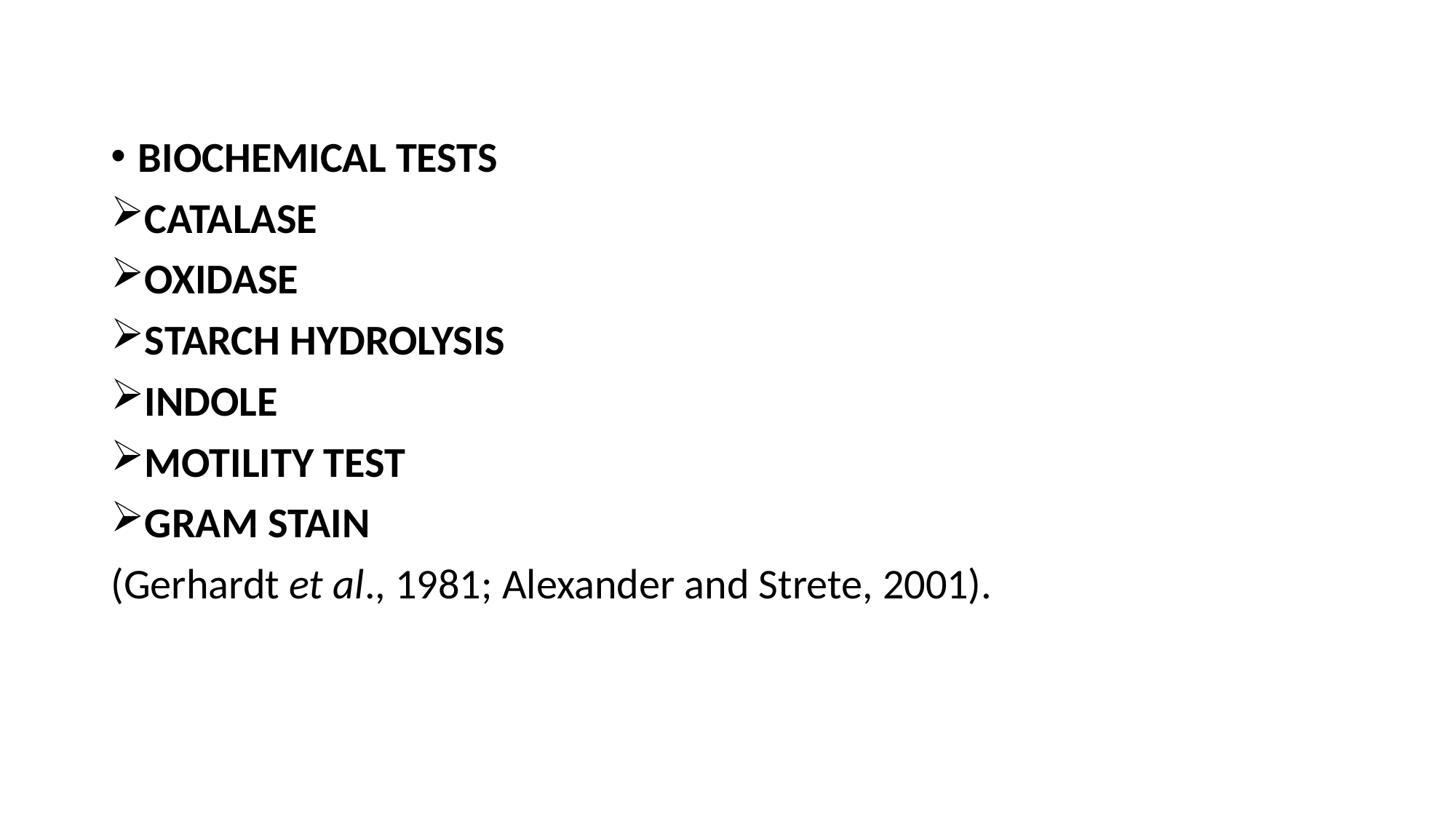

#
BIOCHEMICAL TESTS
CATALASE
OXIDASE
STARCH HYDROLYSIS
INDOLE
MOTILITY TEST
GRAM STAIN
(Gerhardt et al., 1981; Alexander and Strete, 2001).